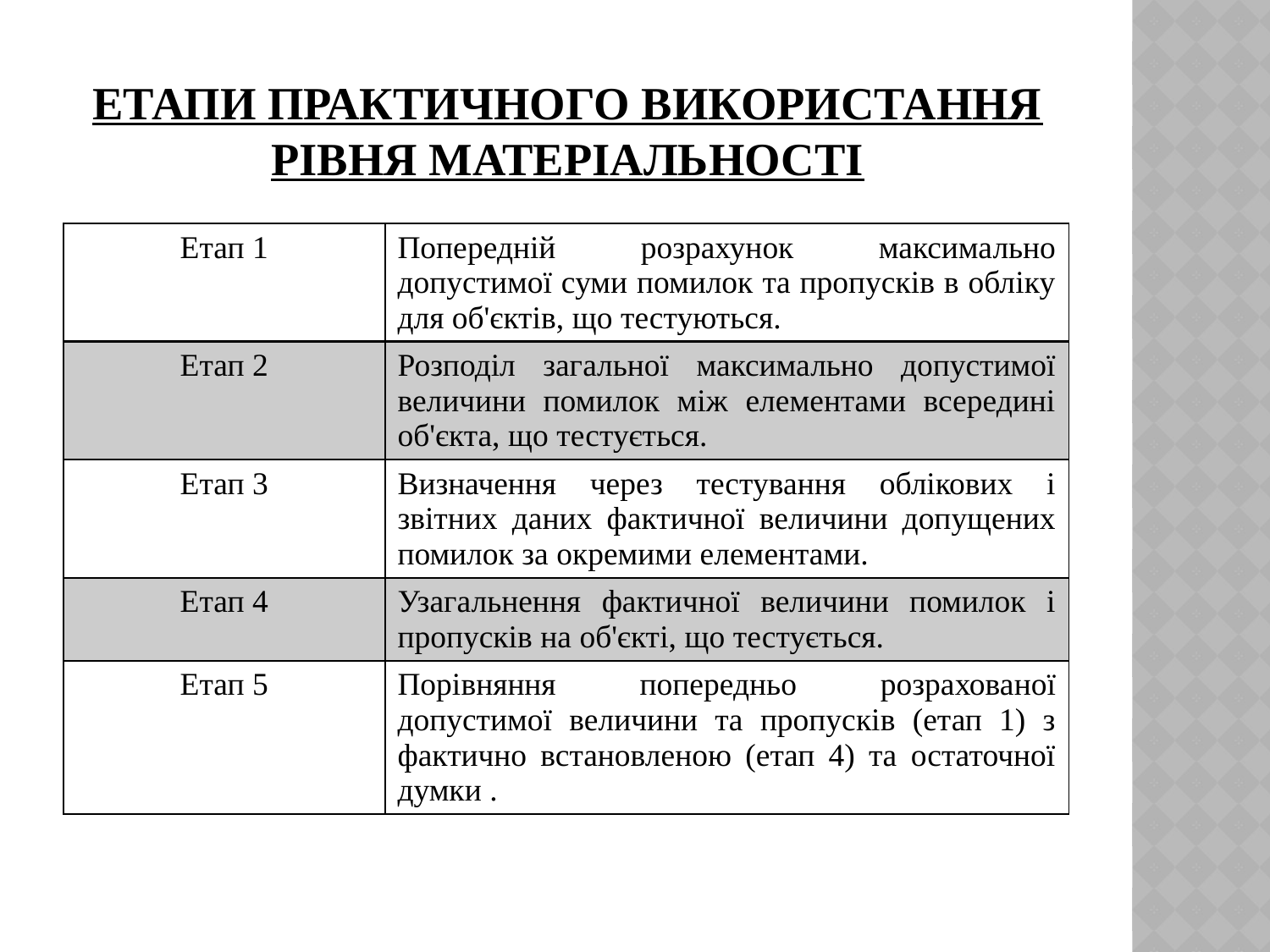

# Етапи практичного використання рівня матеріальності
| Етап 1 | Попередній розрахунок максимально допустимої суми помилок та пропусків в обліку для об'єктів, що тестуються. |
| --- | --- |
| Етап 2 | Розподіл загальної максимально допустимої величини помилок між елементами всередині об'єкта, що тестується. |
| Етап 3 | Визначення через тестування облікових і звітних даних фактичної величини допущених помилок за окремими елементами. |
| Етап 4 | Узагальнення фактичної величини помилок і пропусків на об'єкті, що тестується. |
| Етап 5 | Порівняння попередньо розрахованої допустимої величини та пропусків (етап 1) з фактично встановленою (етап 4) та остаточної думки . |